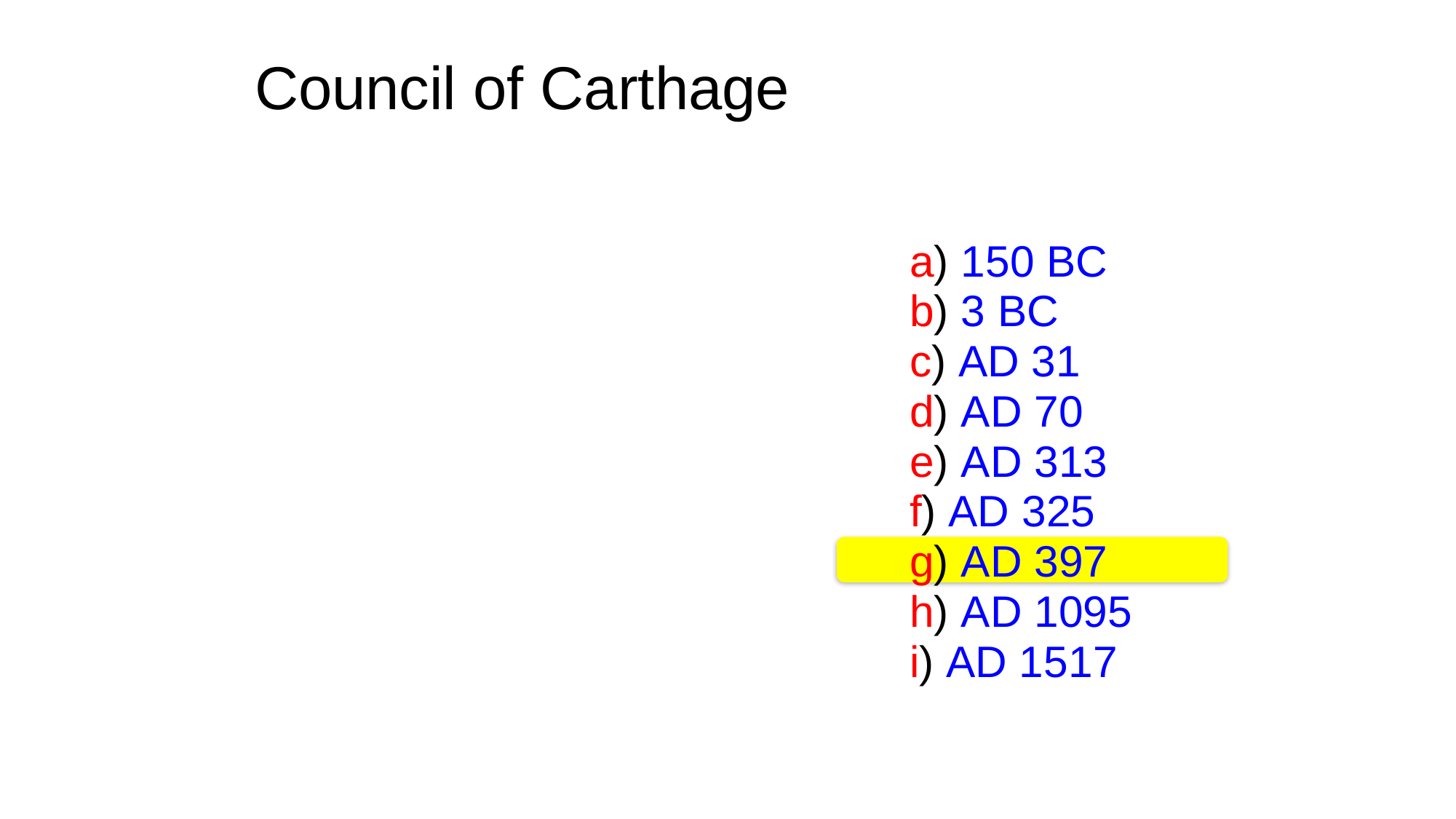

Council of Carthage
a) 150 BC
b) 3 BC
c) AD 31
d) AD 70
e) AD 313
f) AD 325
g) AD 397
h) AD 1095
i) AD 1517